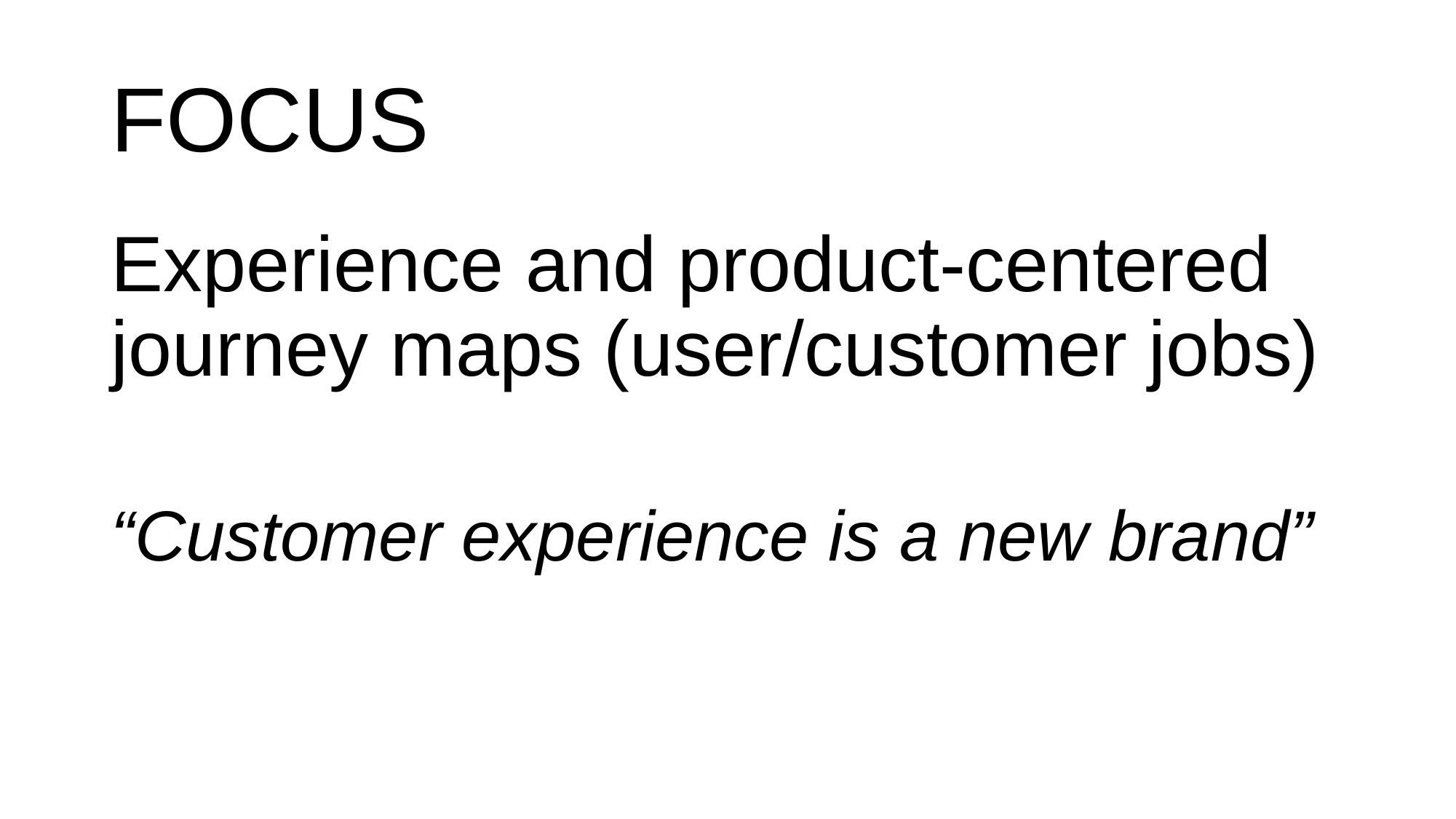

# FOCUS
Experience and product-centered journey maps (user/customer jobs)

“Customer experience is a new brand”